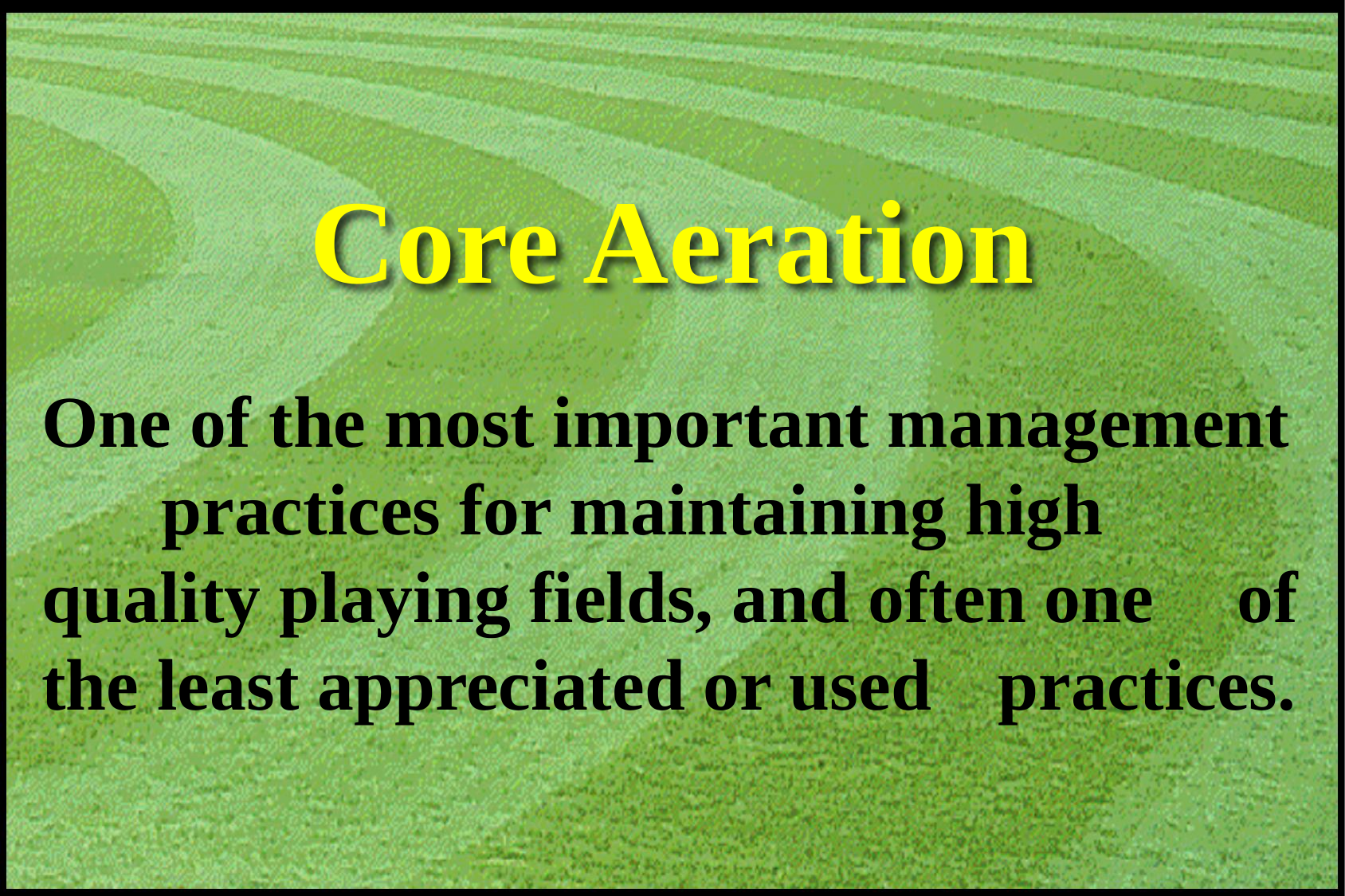

# Core Aeration
One of the most important management 	practices for maintaining high 	quality playing fields, and often one 	of the least appreciated or used 	practices.